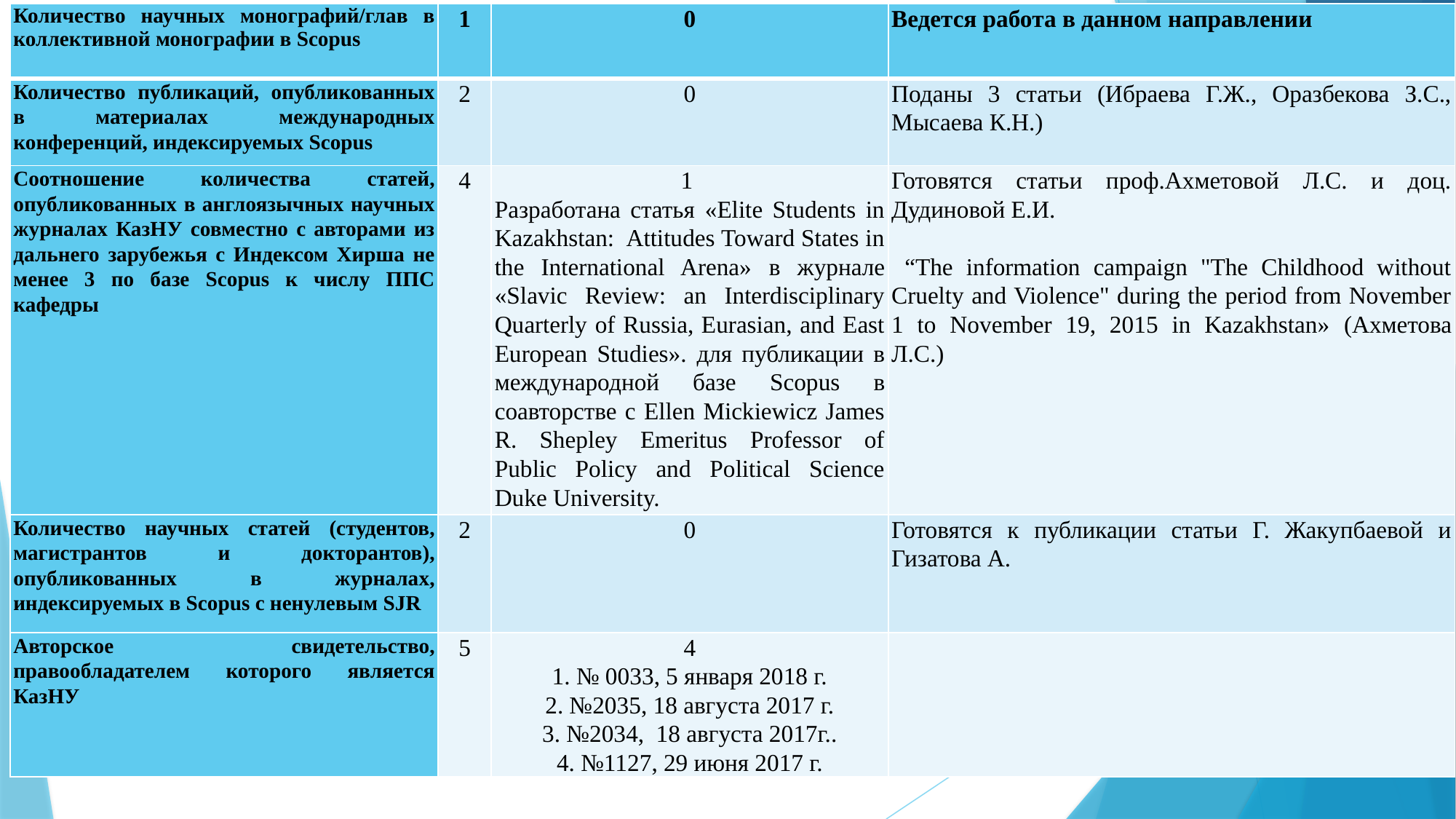

| Количество научных монографий/глав в коллективной монографии в Scopus | 1 | 0 | Ведется работа в данном направлении |
| --- | --- | --- | --- |
| Количество публикаций, опубликованных в материалах международных конференций, индексируемых Scopus | 2 | 0 | Поданы 3 статьи (Ибраева Г.Ж., Оразбекова З.С., Мысаева К.Н.) |
| Соотношение количества статей, опубликованных в англоязычных научных журналах КазНУ совместно с авторами из дальнего зарубежья с Индексом Хирша не менее 3 по базе Scopus к числу ППС кафедры | 4 | 1 Разработана статья «Elite Students in Kazakhstan: Attitudes Toward States in the International Arena» в журнале «Slavic Review: an Interdisciplinary Quarterly of Russia, Eurasian, and East European Studies». для публикации в международной базе Scopus в соавторстве с Ellen Mickiewicz James R. Shepley Emeritus Professor of Public Policy and Political Science Duke University. | Готовятся статьи проф.Ахметовой Л.С. и доц. Дудиновой Е.И.   “The information campaign "The Childhood without Cruelty and Violence" during the period from November 1 to November 19, 2015 in Kazakhstan» (Ахметова Л.С.) |
| Количество научных статей (студентов, магистрантов и докторантов), опубликованных в журналах, индексируемых в Scopus с ненулевым SJR | 2 | 0 | Готовятся к публикации статьи Г. Жакупбаевой и Гизатова А. |
| Авторское свидетельство, правообладателем которого является КазНУ | 5 | 4 1. № 0033, 5 января 2018 г. 2. №2035, 18 августа 2017 г. 3. №2034, 18 августа 2017г.. 4. №1127, 29 июня 2017 г. |  |